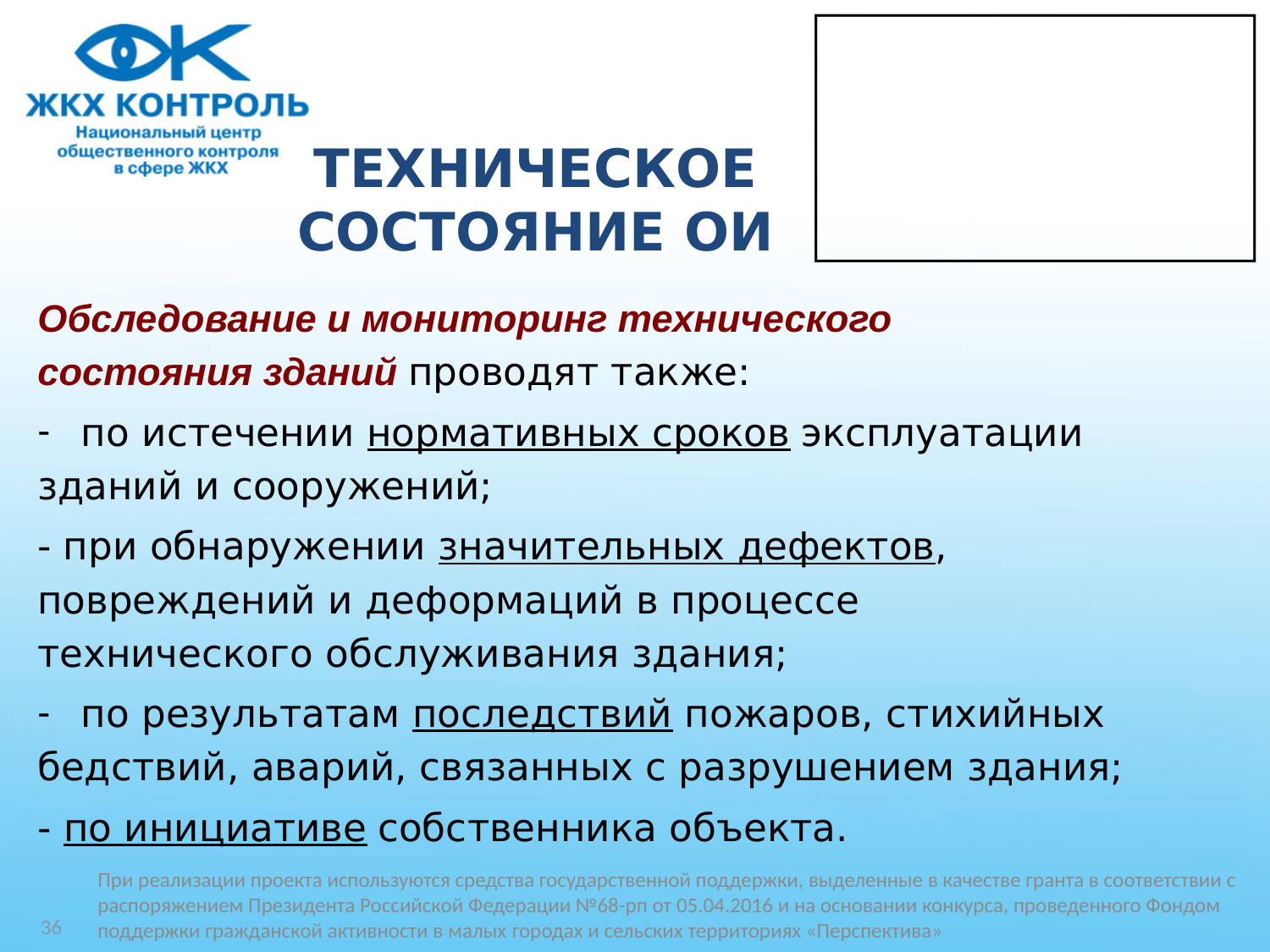

# ТЕХНИЧЕСКОЕ СОСТОЯНИЕ ОИ
Обследование и мониторинг технического
состояния зданий проводят также:
по истечении нормативных сроков эксплуатации
зданий и сооружений;
- при обнаружении значительных дефектов,
повреждений и деформаций в процессе
технического обслуживания здания;
по результатам последствий пожаров, стихийных
бедствий, аварий, связанных с разрушением здания;
- по инициативе собственника объекта.

При реализации проекта используются средства государственной поддержки, выделенные в качестве гранта в соответствии c распоряжением Президента Российской Федерации №68-рп от 05.04.2016 и на основании конкурса, проведенного Фондом поддержки гражданской активности в малых городах и сельских территориях «Перспектива»
36